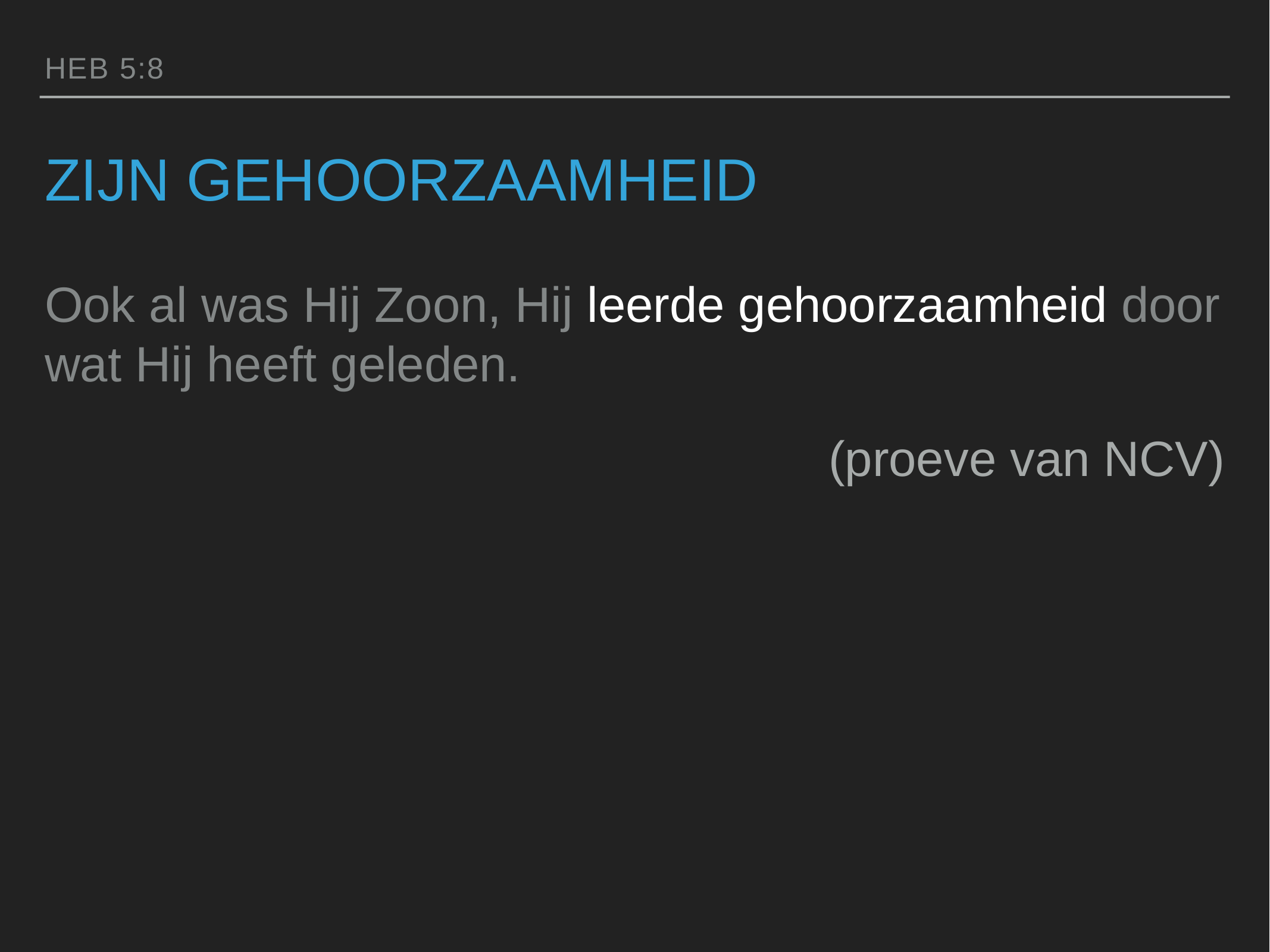

Heb 5:8
# Zijn gehoorzaamheid
Ook al was Hij Zoon, Hij leerde gehoorzaamheid door wat Hij heeft geleden.
(proeve van NCV)